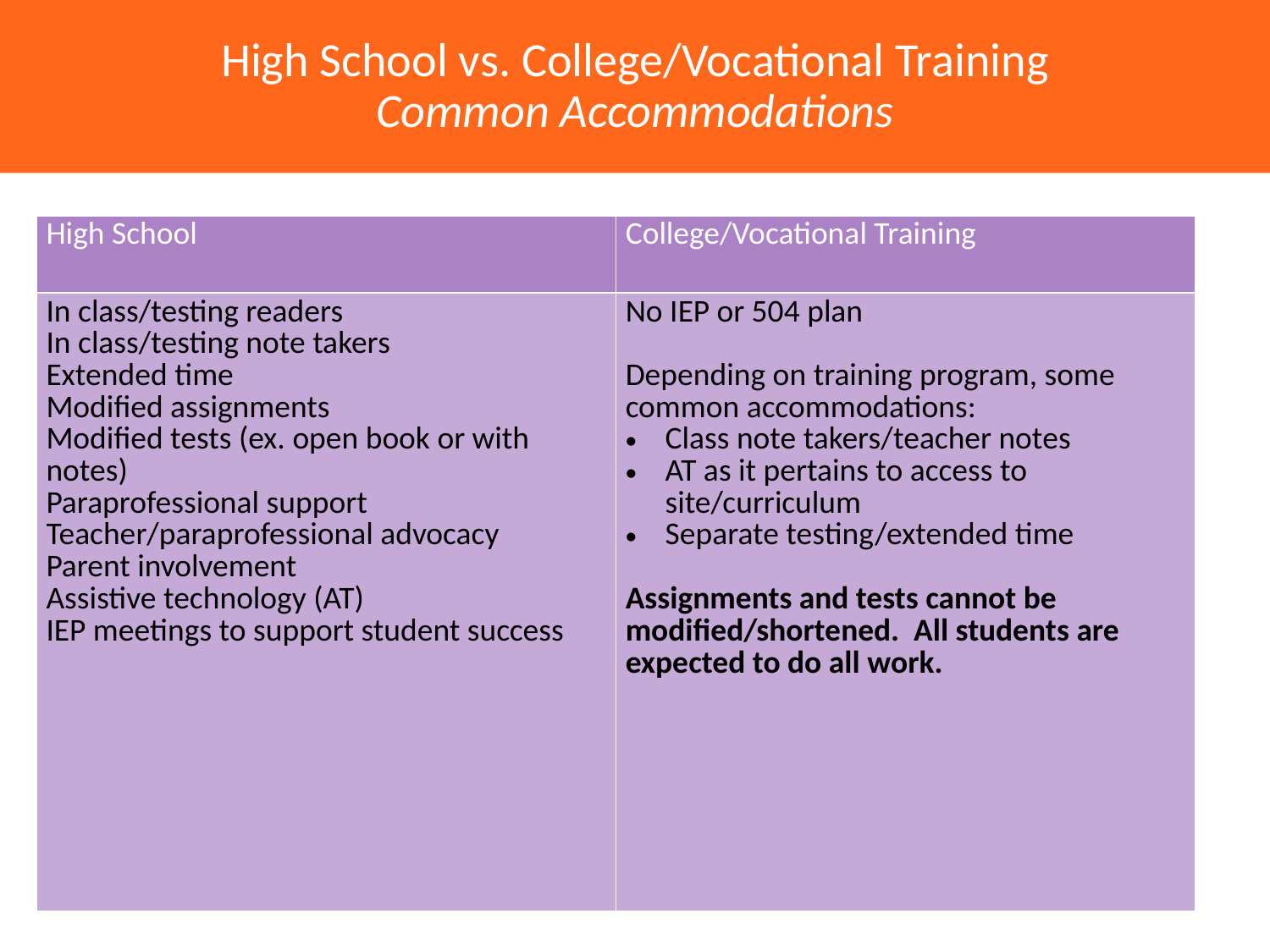

# High School vs. College/Vocational Training Common Accommodations
| High School | College/Vocational Training |
| --- | --- |
| In class/testing readers In class/testing note takers Extended time Modified assignments Modified tests (ex. open book or with notes) Paraprofessional support Teacher/paraprofessional advocacy Parent involvement Assistive technology (AT) IEP meetings to support student success | No IEP or 504 plan Depending on training program, some common accommodations: Class note takers/teacher notes AT as it pertains to access to site/curriculum Separate testing/extended time Assignments and tests cannot be modified/shortened. All students are expected to do all work. |